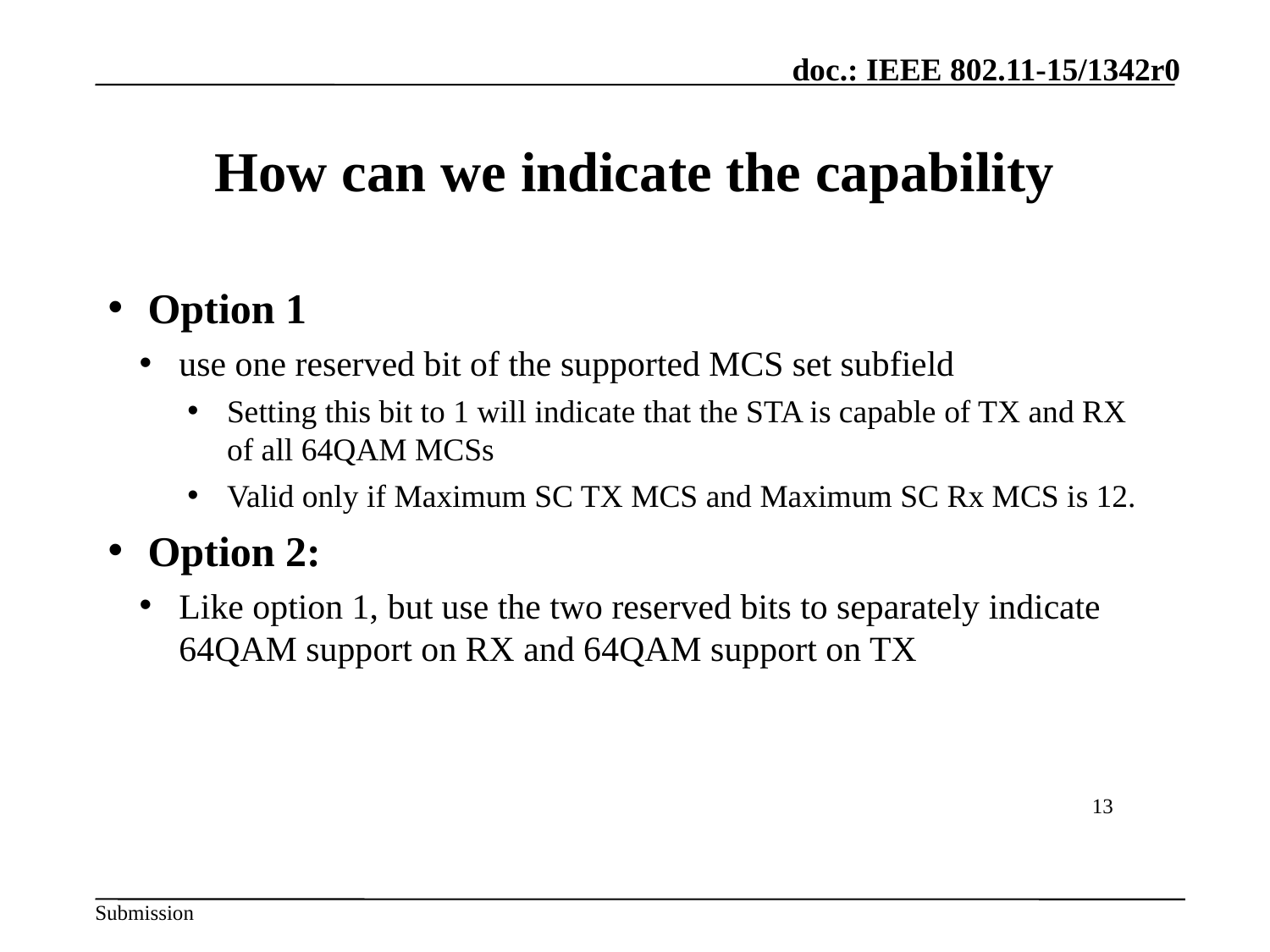

# How can we indicate the capability
Option 1
use one reserved bit of the supported MCS set subfield
Setting this bit to 1 will indicate that the STA is capable of TX and RX of all 64QAM MCSs
Valid only if Maximum SC TX MCS and Maximum SC Rx MCS is 12.
Option 2:
Like option 1, but use the two reserved bits to separately indicate 64QAM support on RX and 64QAM support on TX
13